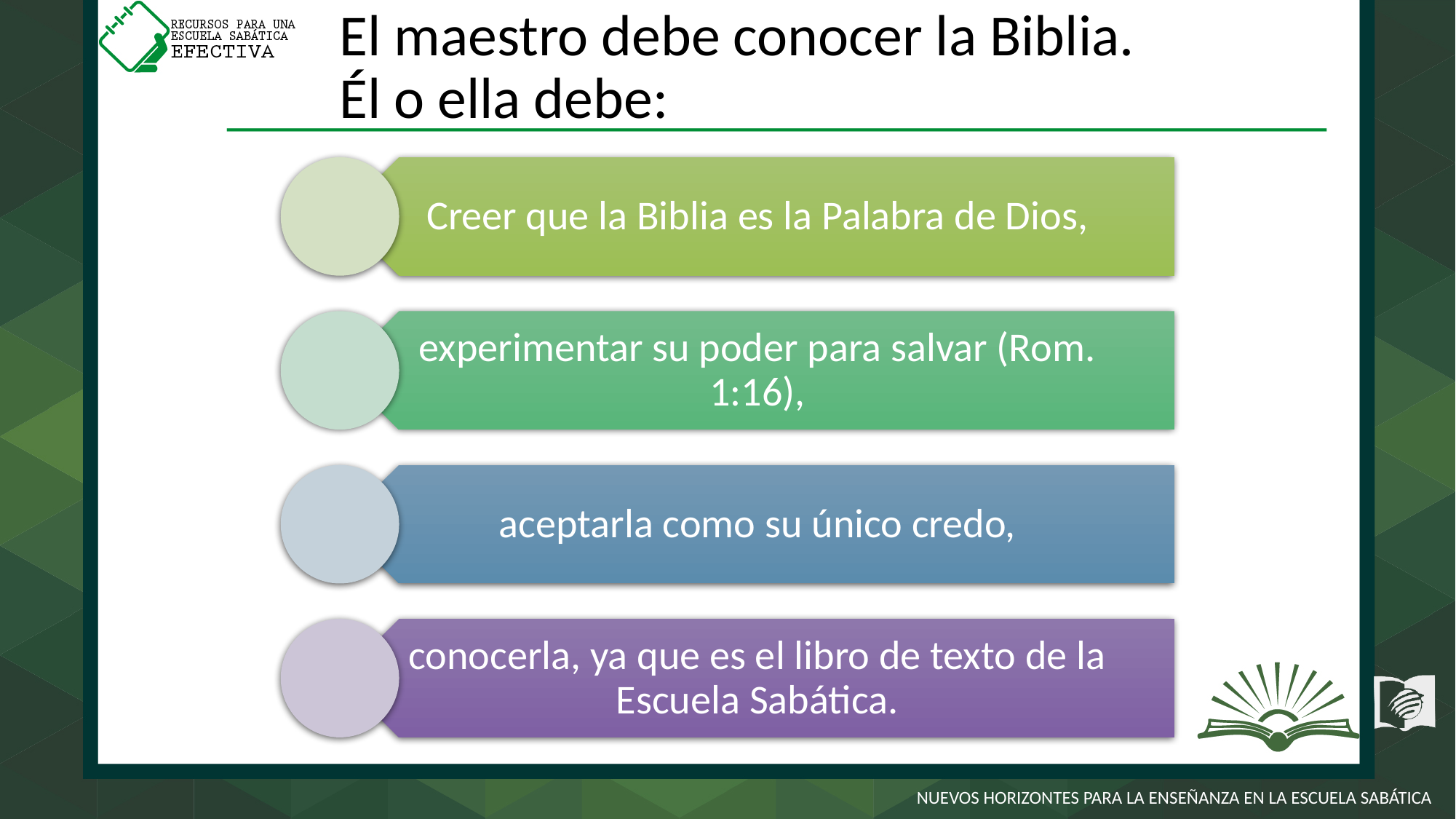

# El maestro debe conocer la Biblia. Él o ella debe:
Creer que la Biblia es la Palabra de Dios,
experimentar su poder para salvar (Rom. 1:16),
aceptarla como su único credo,
conocerla, ya que es el libro de texto de la Escuela Sabática.